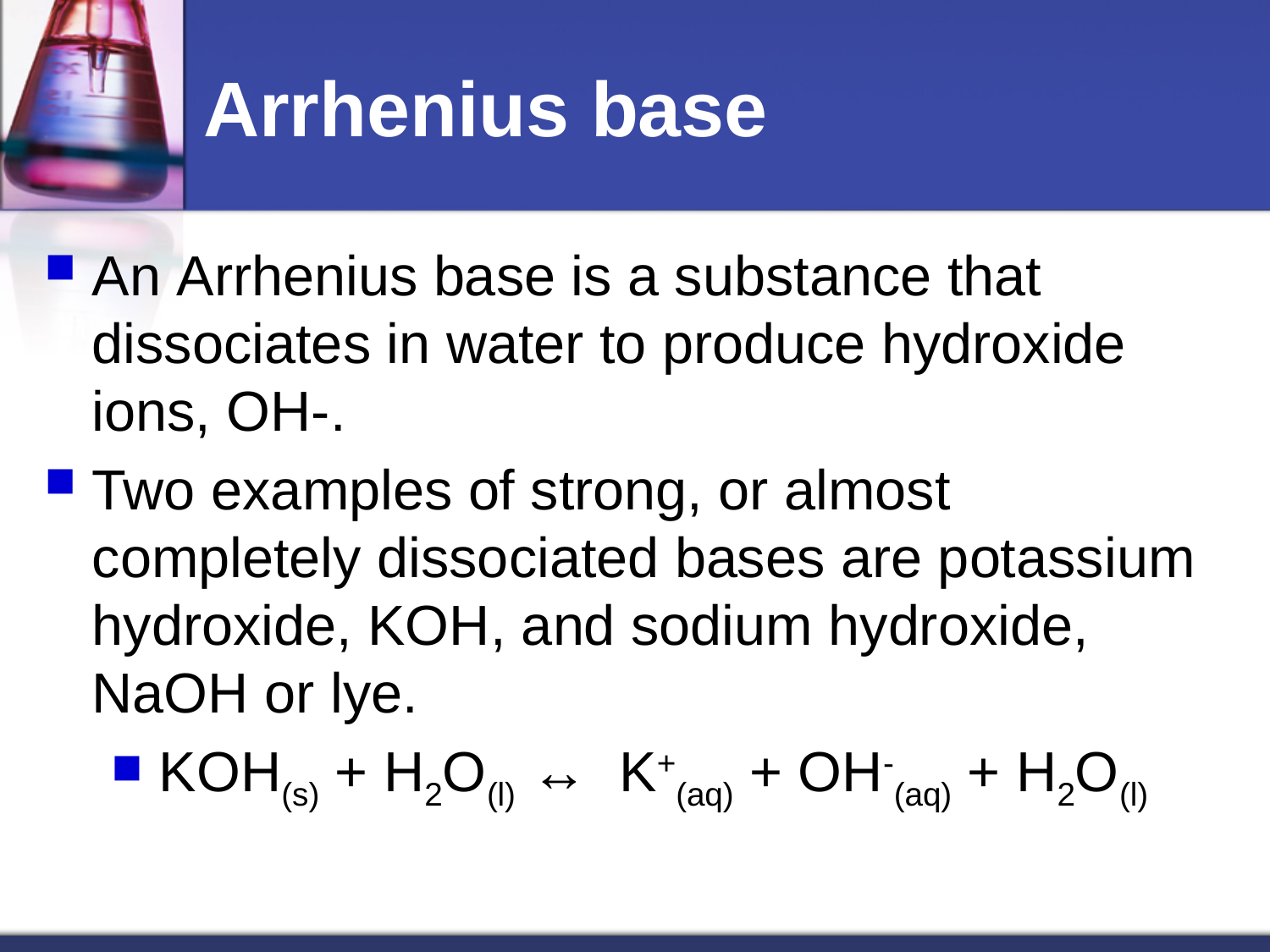

# Arrhenius base
An Arrhenius base is a substance that dissociates in water to produce hydroxide ions, OH-.
Two examples of strong, or almost completely dissociated bases are potassium hydroxide, KOH, and sodium hydroxide, NaOH or lye.
KOH(s) + H2O(l) ↔  K+(aq) + OH-(aq) + H2O(l)